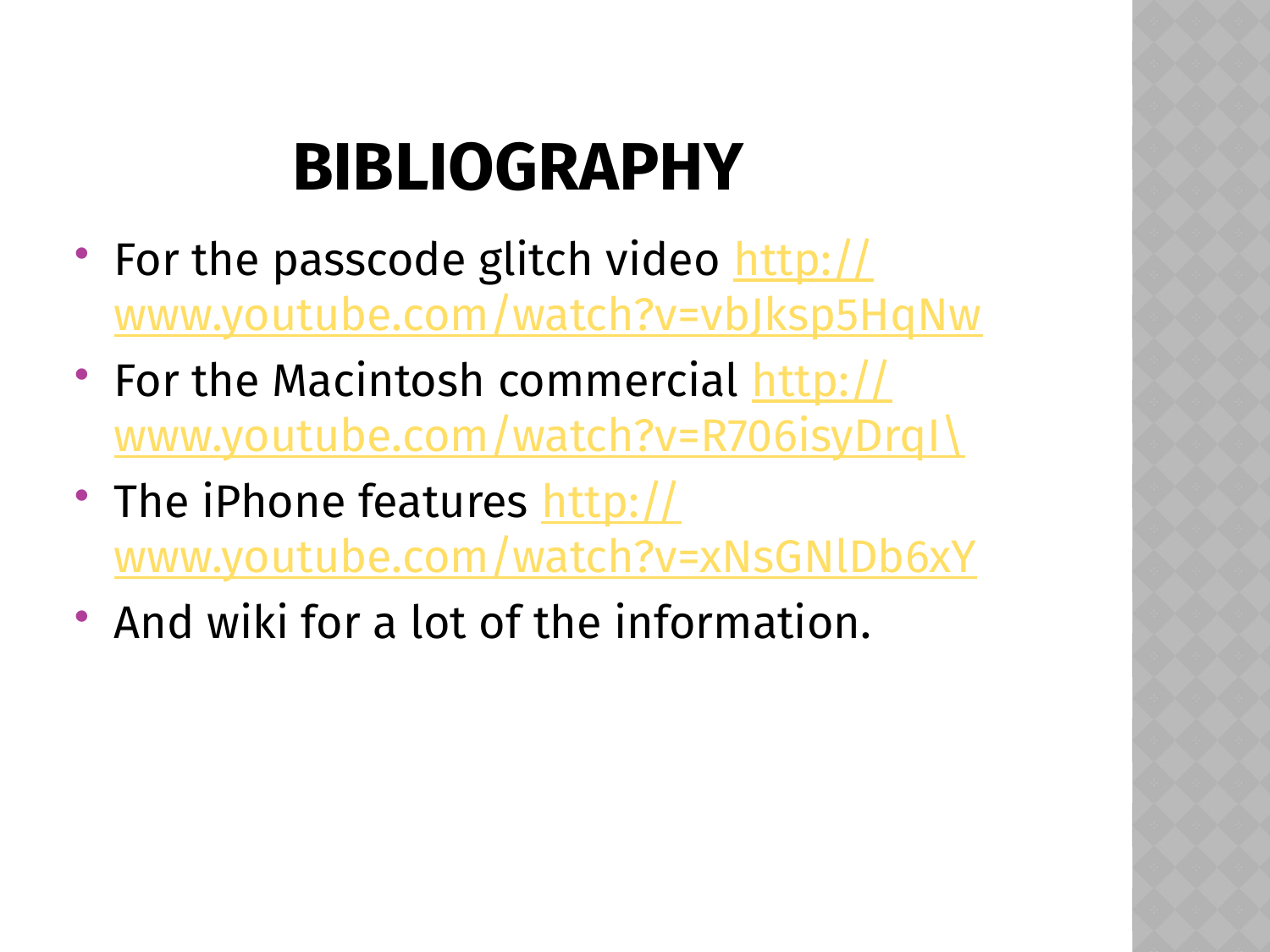

# Bibliography
For the passcode glitch video http://www.youtube.com/watch?v=vbJksp5HqNw
For the Macintosh commercial http://www.youtube.com/watch?v=R706isyDrqI\
The iPhone features http://www.youtube.com/watch?v=xNsGNlDb6xY
And wiki for a lot of the information.